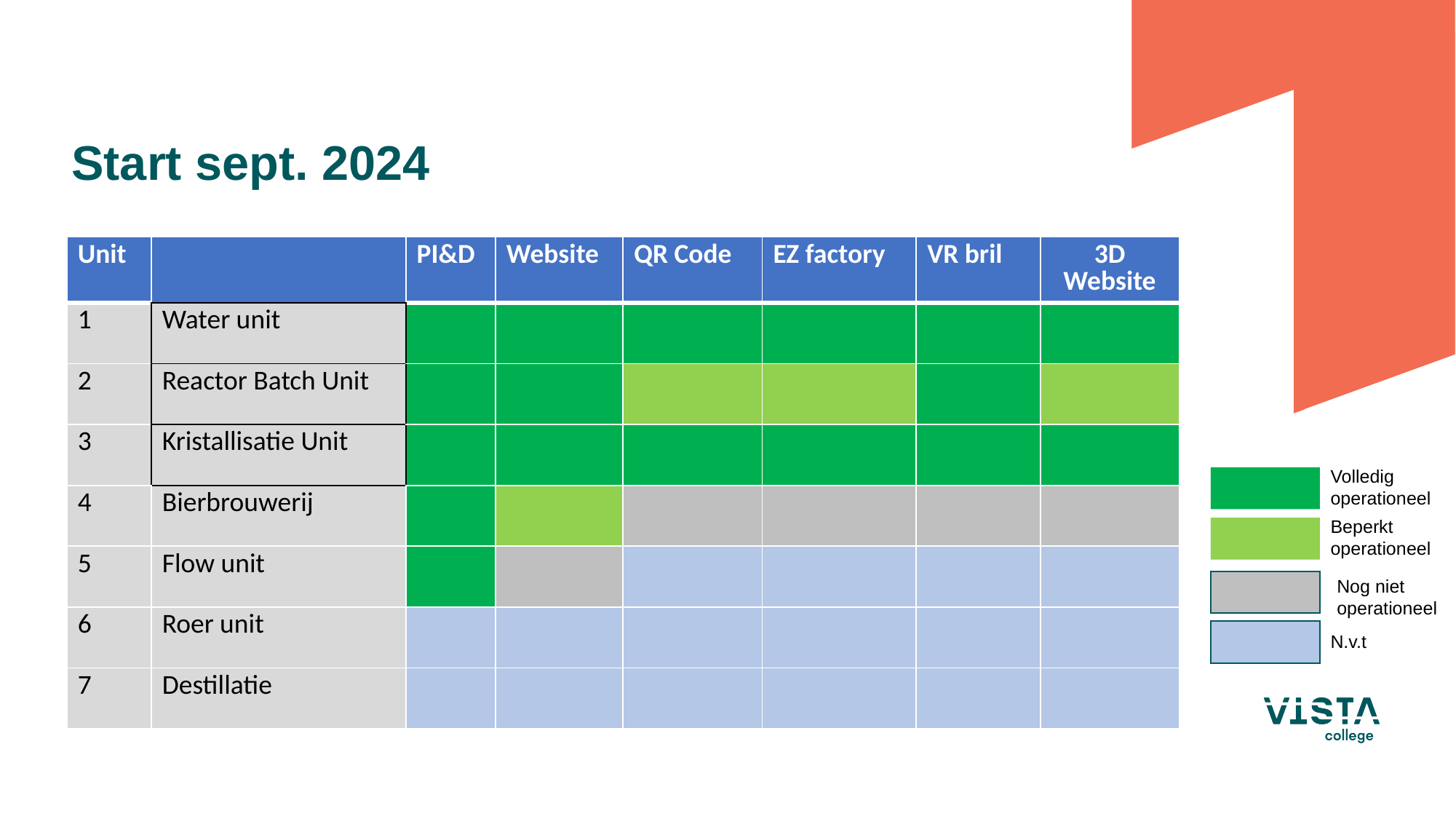

# Start sept. 2024
| Unit |  | PI&D | Website | QR Code | EZ factory | VR bril | 3D Website |
| --- | --- | --- | --- | --- | --- | --- | --- |
| 1 | Water unit |  |  |  |  |  |  |
| 2 | Reactor Batch Unit |  |  |  |  |  |  |
| 3 | Kristallisatie Unit |  |  |  |  |  |  |
| 4 | Bierbrouwerij |  |  |  |  |  |  |
| 5 | Flow unit |  |  |  |  |  |  |
| 6 | Roer unit |  |  |  |  |  |  |
| 7 | Destillatie |  |  |  |  |  |  |
Volledig operationeel

Beperkt operationeel

Nog niet operationeel

N.v.t